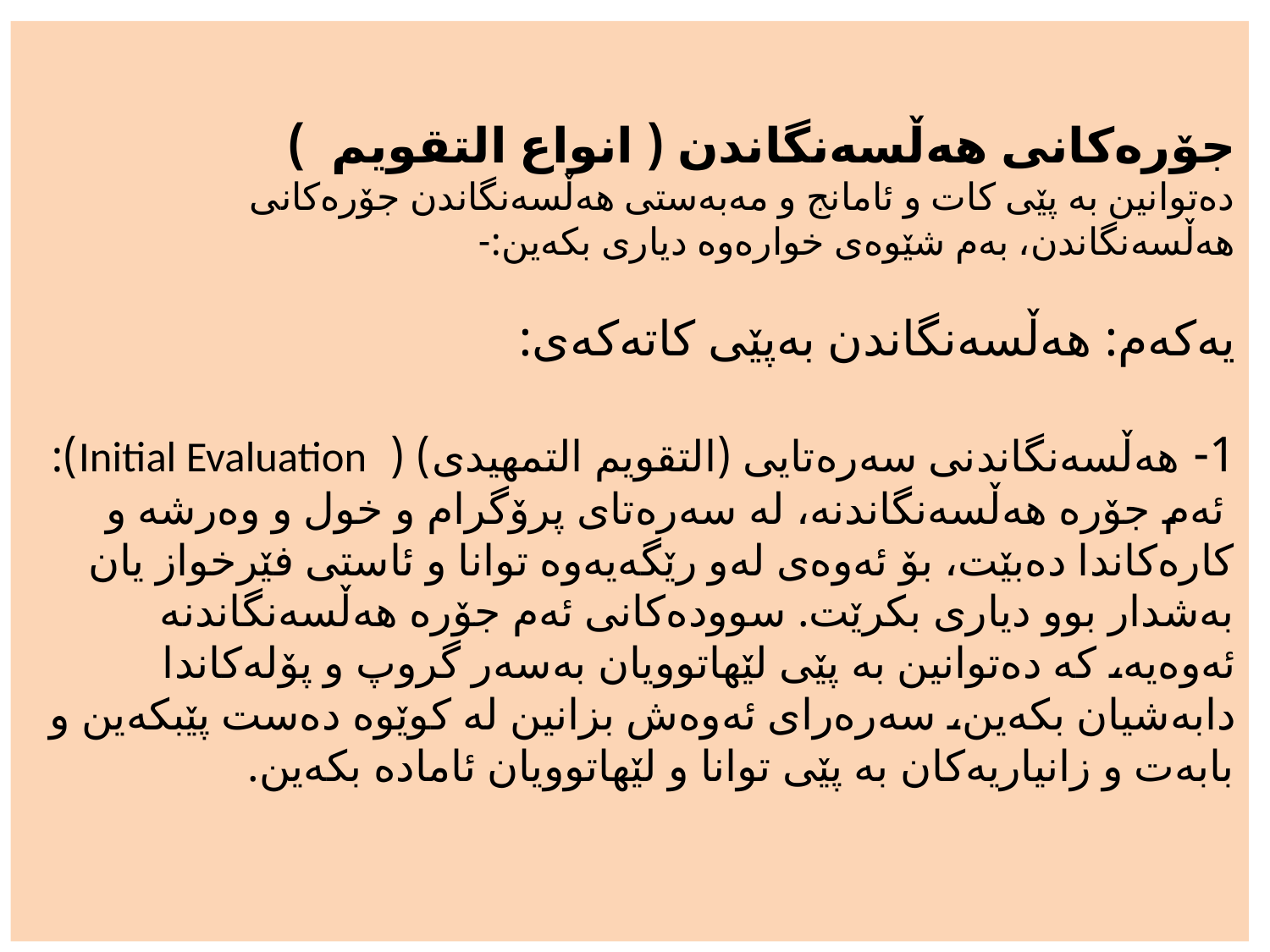

# جۆرەكانی هەڵسەنگاندن ( انواع التقویم  ) دەتوانین بە پێی كات و ئامانج و مەبەستی هەڵسەنگاندن جۆرەكانی هەڵسەنگاندن، بەم شێوەی خوارەوە دیاری بكەین:- یه‌كه‌م: هه‌ڵسه‌نگاندن به‌پێی كاته‌كه‌ی: 1- هەڵسەنگاندنی سەرەتایی (التقویم التمهیدی) (  Initial Evaluation): ئەم جۆرە هەڵسەنگاندنە، لە سەرەتای پرۆگرام و خول و وەرشە و كارەكاندا دەبێت، بۆ ئەوەی لەو رێگەیەوە توانا و ئاستی فێرخواز یان بەشدار بوو دیاری بكرێت. سوودەكانی ئەم جۆرە هەڵسەنگاندنە ئەوەیە، كە دەتوانین بە پێی لێهاتوویان بەسەر گروپ و پۆلەكاندا دابەشیان بكەین، سەرەرای ئەوەش بزانین لە كوێوە دەست پێبكەین و بابەت و زانیاریەكان بە پێی توانا و لێهاتوویان ئامادە بكەین.